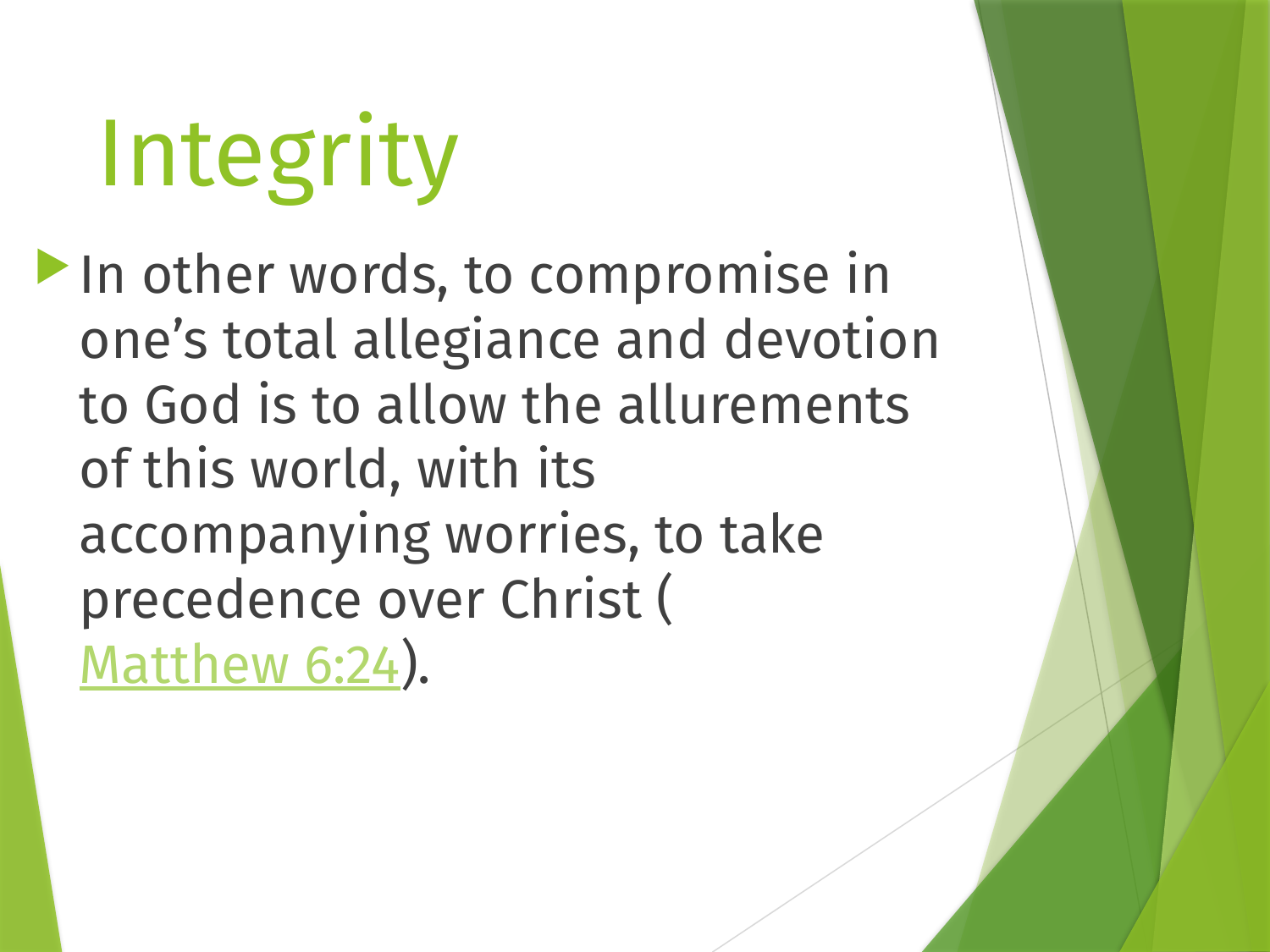

# Integrity
In other words, to compromise in one’s total allegiance and devotion to God is to allow the allurements of this world, with its accompanying worries, to take precedence over Christ (Matthew 6:24).